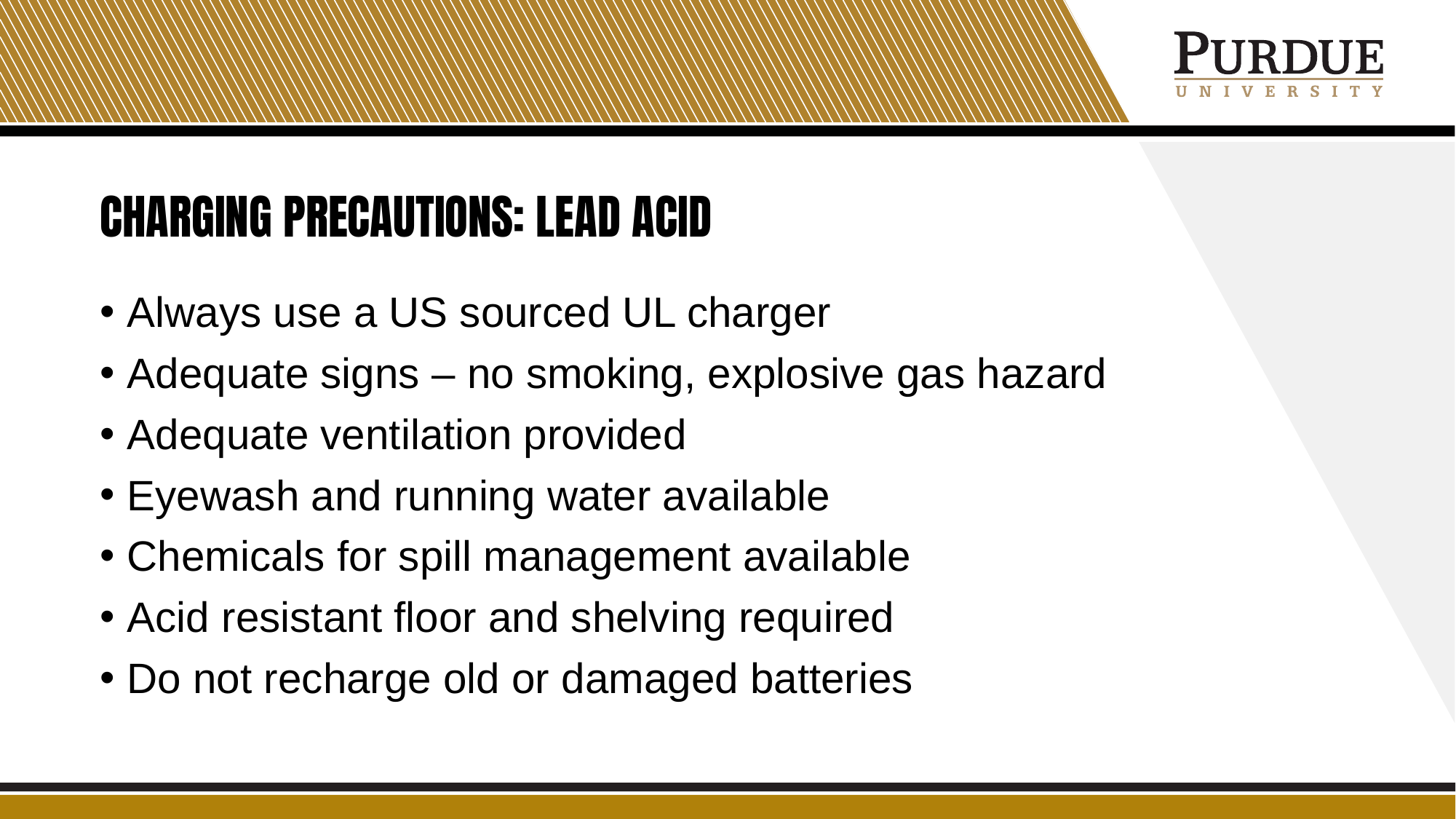

# Charging Precautions: Lead AciD
Always use a US sourced UL charger
Adequate signs – no smoking, explosive gas hazard
Adequate ventilation provided
Eyewash and running water available
Chemicals for spill management available
Acid resistant floor and shelving required
Do not recharge old or damaged batteries